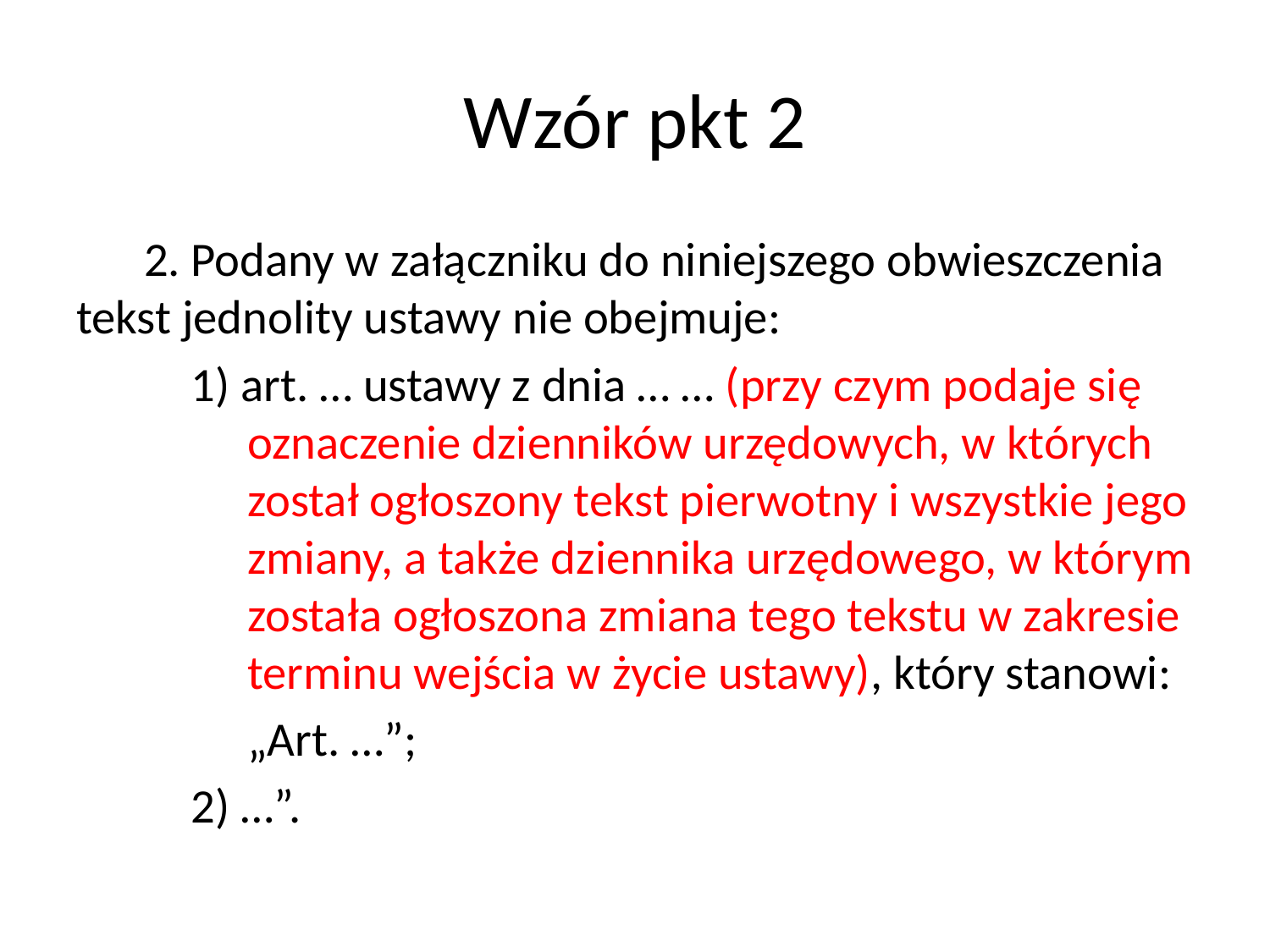

# Wzór pkt 2
2. Podany w załączniku do niniejszego obwieszczenia tekst jednolity ustawy nie obejmuje:
1) art. … ustawy z dnia … … (przy czym podaje się oznaczenie dzienników urzędowych, w których został ogłoszony tekst pierwotny i wszystkie jego zmiany, a także dziennika urzędowego, w którym została ogłoszona zmiana tego tekstu w zakresie terminu wejścia w życie ustawy), który stanowi:
„Art. …”;
2) …”.